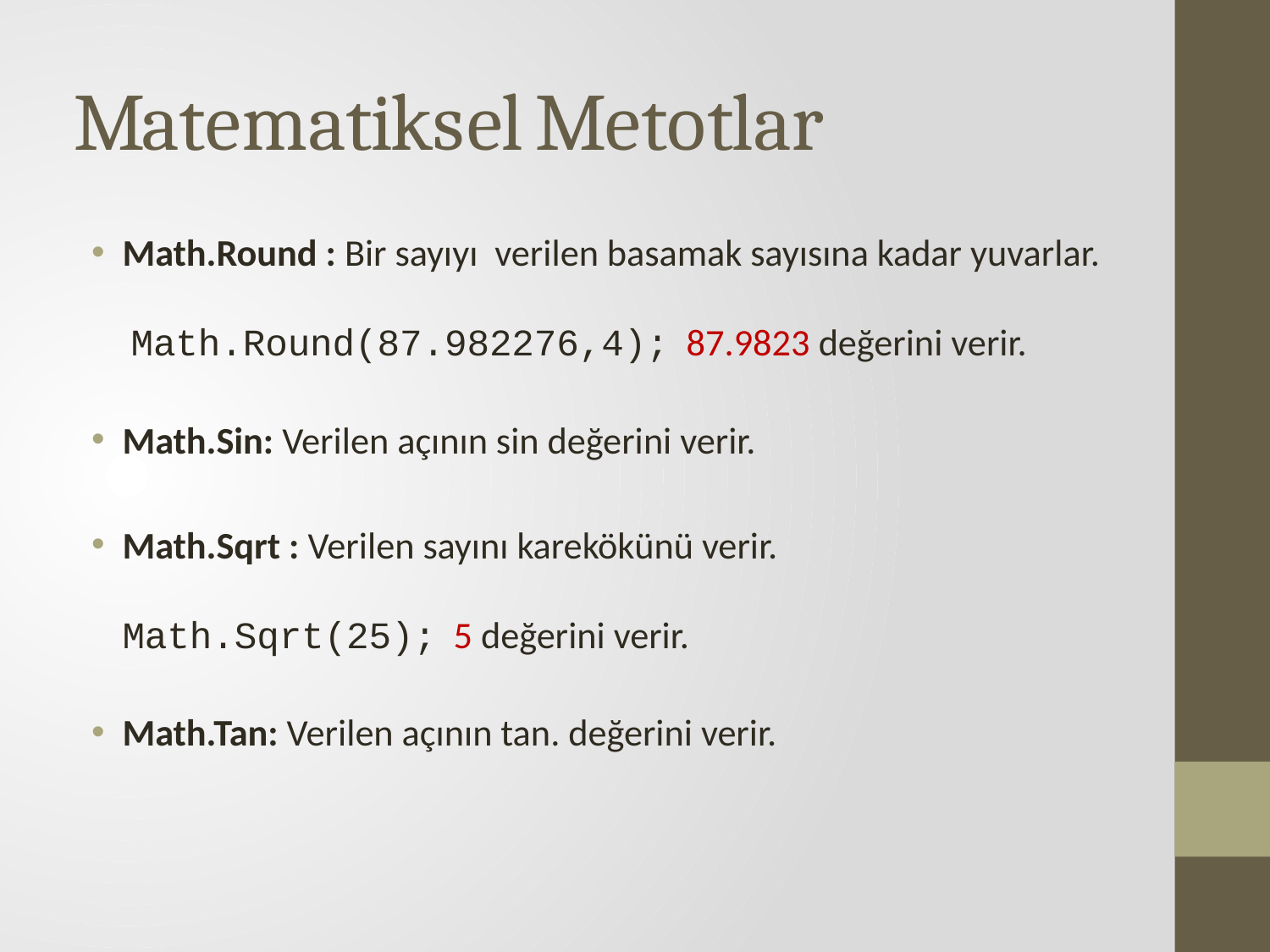

# Matematiksel Metotlar
Math.Round : Bir sayıyı  verilen basamak sayısına kadar yuvarlar.
 Math.Round(87.982276,4);  87.9823 değerini verir.
Math.Sin: Verilen açının sin değerini verir.

Math.Sqrt : Verilen sayını karekökünü verir.
Math.Sqrt(25);  5 değerini verir.
Math.Tan: Verilen açının tan. değerini verir.